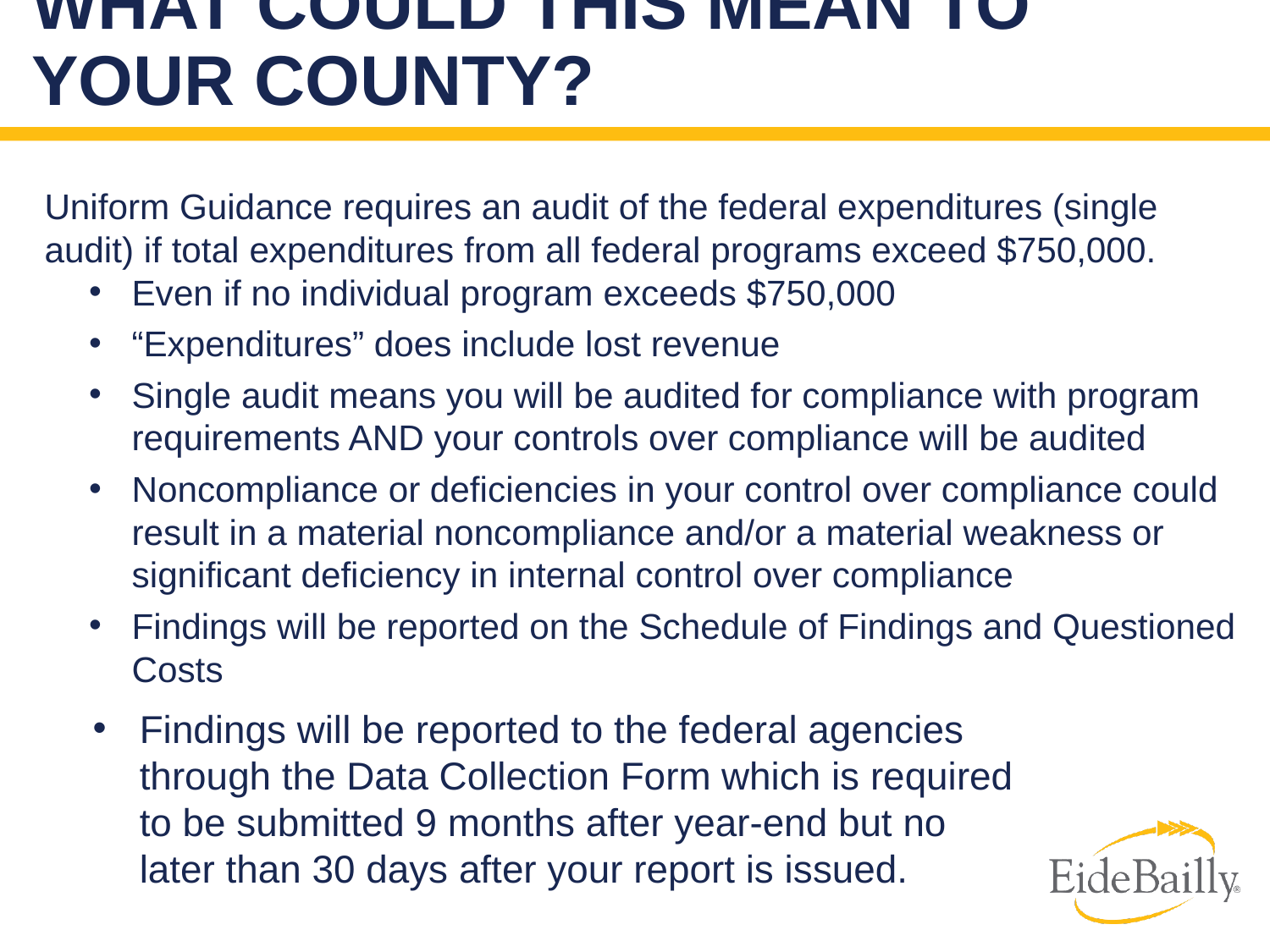

# What could this mean to your county?
Uniform Guidance requires an audit of the federal expenditures (single audit) if total expenditures from all federal programs exceed $750,000.
Even if no individual program exceeds $750,000
“Expenditures” does include lost revenue
Single audit means you will be audited for compliance with program requirements AND your controls over compliance will be audited
Noncompliance or deficiencies in your control over compliance could result in a material noncompliance and/or a material weakness or significant deficiency in internal control over compliance
Findings will be reported on the Schedule of Findings and Questioned Costs
Findings will be reported to the federal agencies through the Data Collection Form which is required to be submitted 9 months after year-end but no later than 30 days after your report is issued.